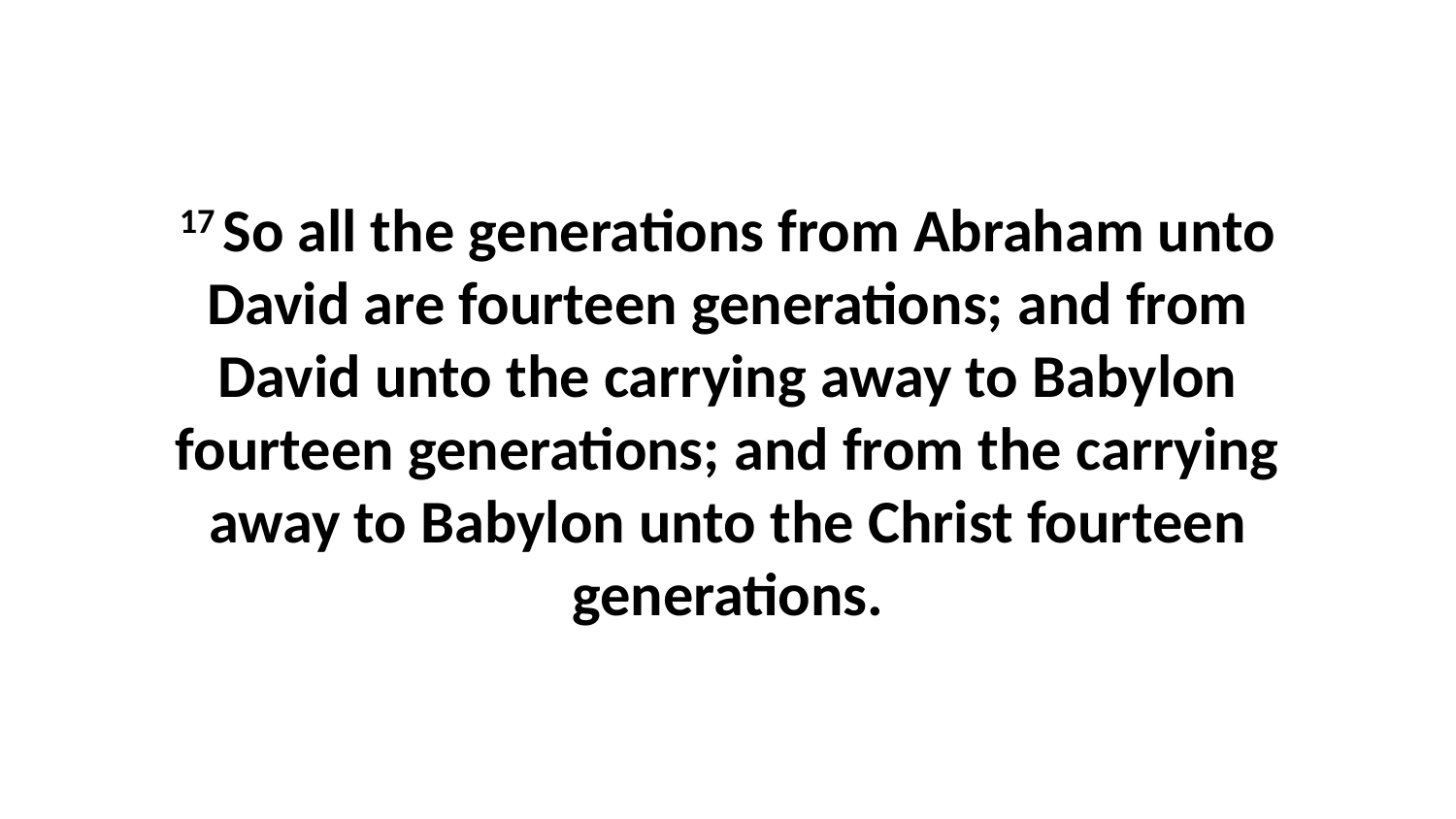

17 So all the generations from Abraham unto David are fourteen generations; and from David unto the carrying away to Babylon fourteen generations; and from the carrying away to Babylon unto the Christ fourteen generations.